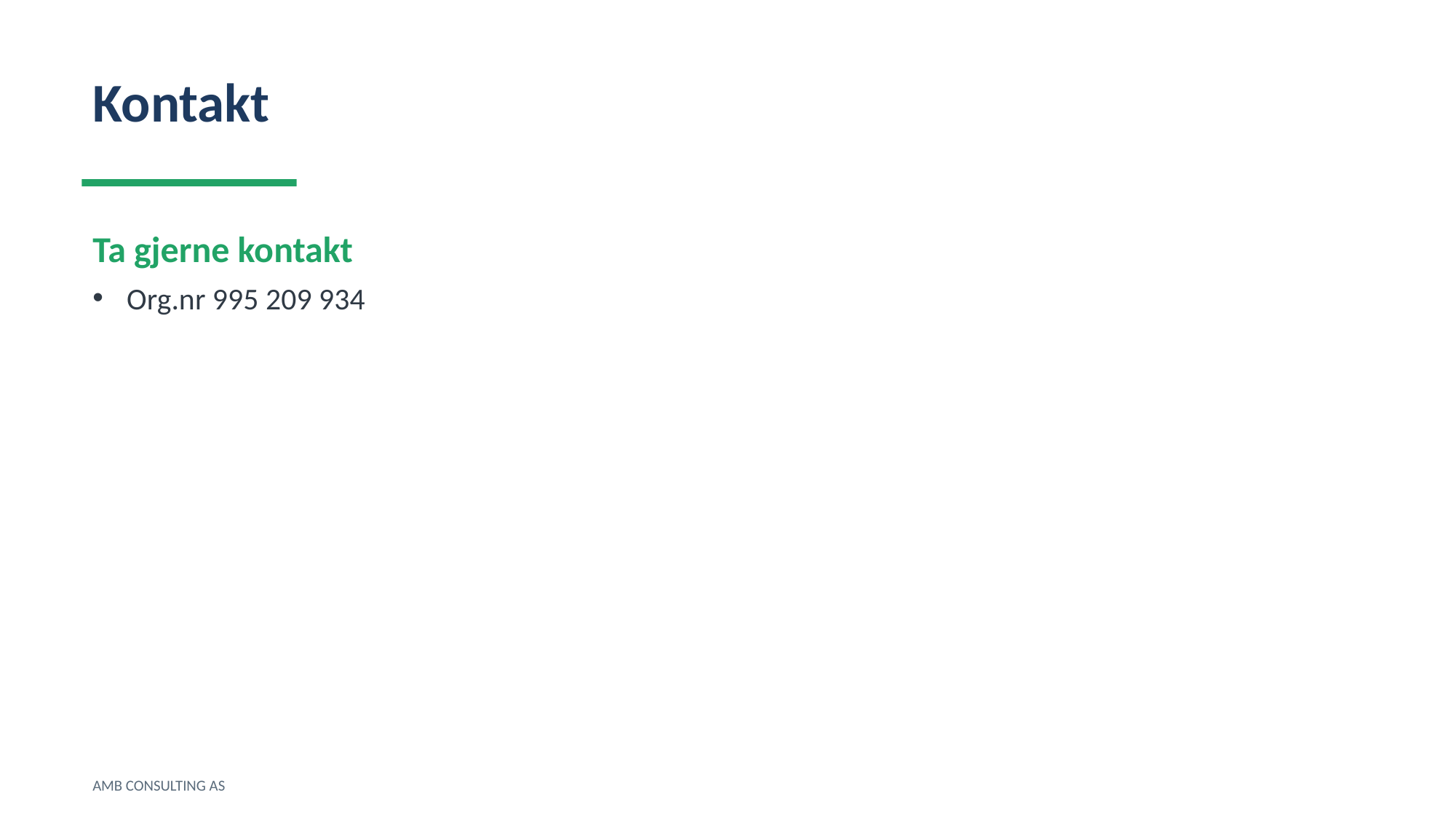

Kontakt

Ta gjerne kontakt
Org.nr 995 209 934
AMB CONSULTING AS